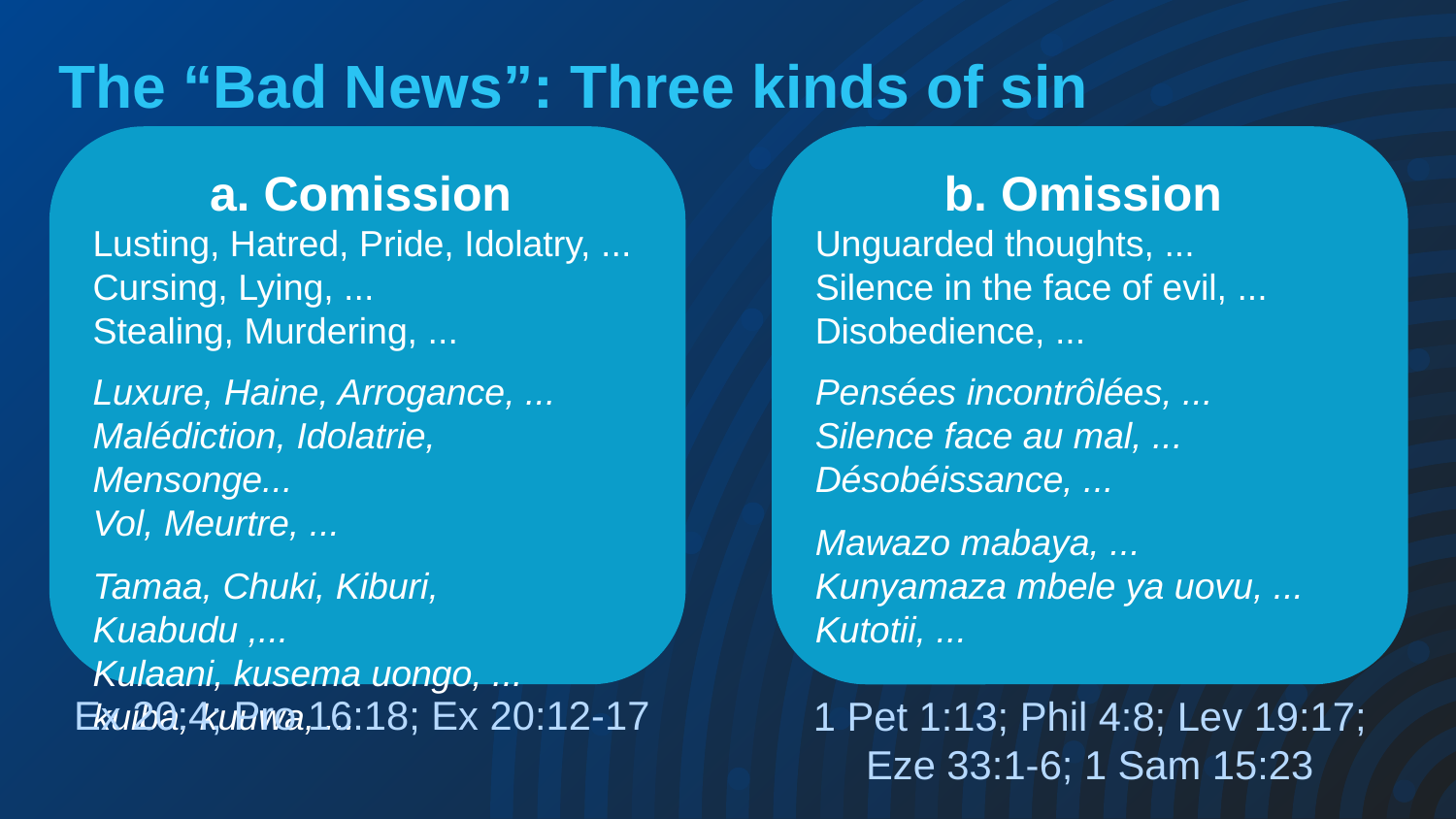

# The “Bad News”: Three kinds of sin
a. Comission
Lusting, Hatred, Pride, Idolatry, ...
Cursing, Lying, ...
Stealing, Murdering, ...
Luxure, Haine, Arrogance, ...
Malédiction, Idolatrie, Mensonge...
Vol, Meurtre, ...

Tamaa, Chuki, Kiburi, Kuabudu ,...
Kulaani, kusema uongo, ...
kuiba, kuuwa, ...
b. Omission
Unguarded thoughts, ...
Silence in the face of evil, ...
Disobedience, ...
Pensées incontrôlées, ...
Silence face au mal, ...
Désobéissance, ...

Mawazo mabaya, ...
Kunyamaza mbele ya uovu, ...
Kutotii, ...
Ex 20:4; Pro 16:18; Ex 20:12-17
1 Pet 1:13; Phil 4:8; Lev 19:17; Eze 33:1-6; 1 Sam 15:23
13